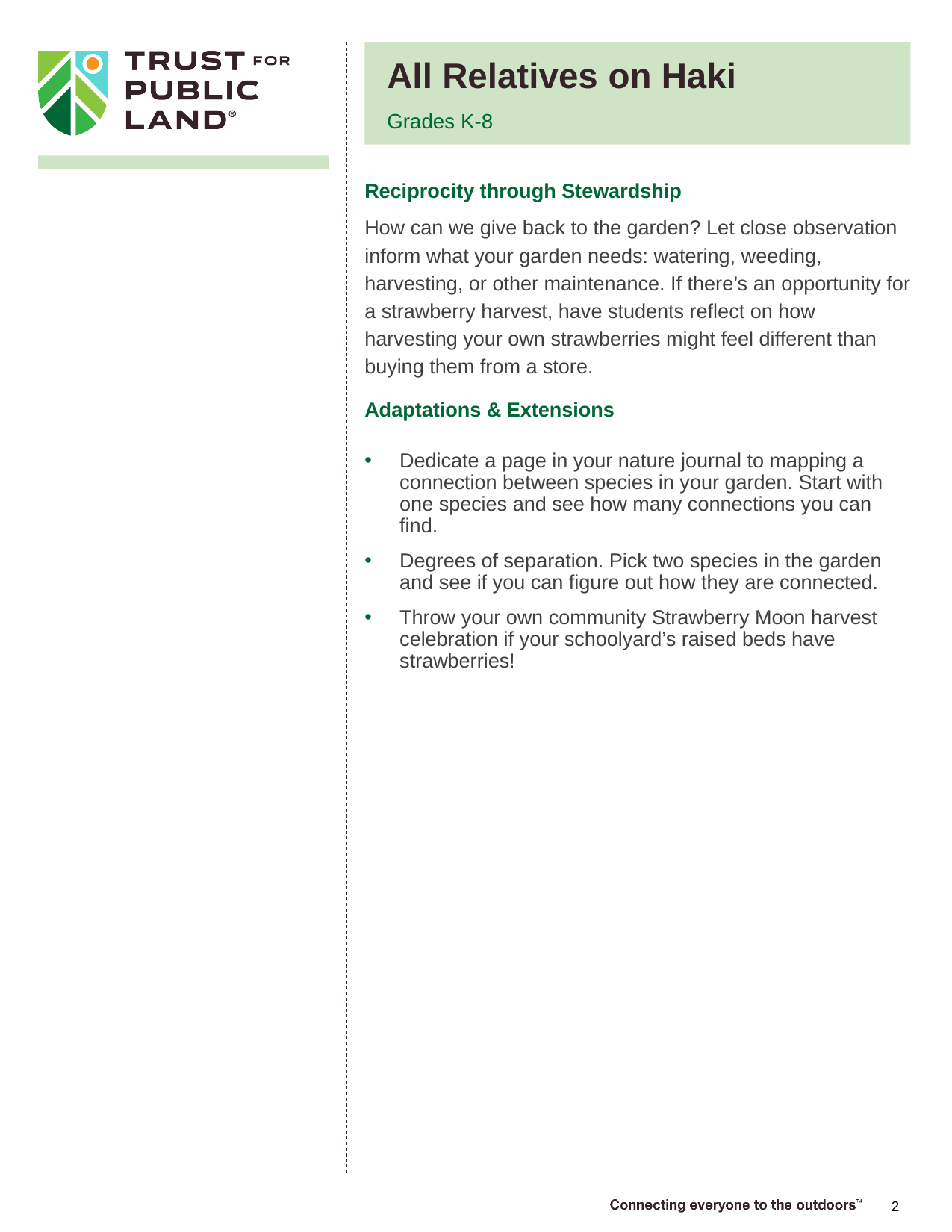

All Relatives on Haki​
Grades K-8
Reciprocity through Stewardship
How can we give back to the garden? Let close observation inform what your garden needs: watering, weeding, harvesting, or other maintenance. If there’s an opportunity for a strawberry harvest, have students reflect on how harvesting your own strawberries might feel different than buying them from a store.
Adaptations & Extensions
Dedicate a page in your nature journal to mapping a connection between species in your garden. Start with one species and see how many connections you can find.
Degrees of separation. Pick two species in the garden and see if you can figure out how they are connected.
Throw your own community Strawberry Moon harvest celebration if your schoolyard’s raised beds have strawberries!

2